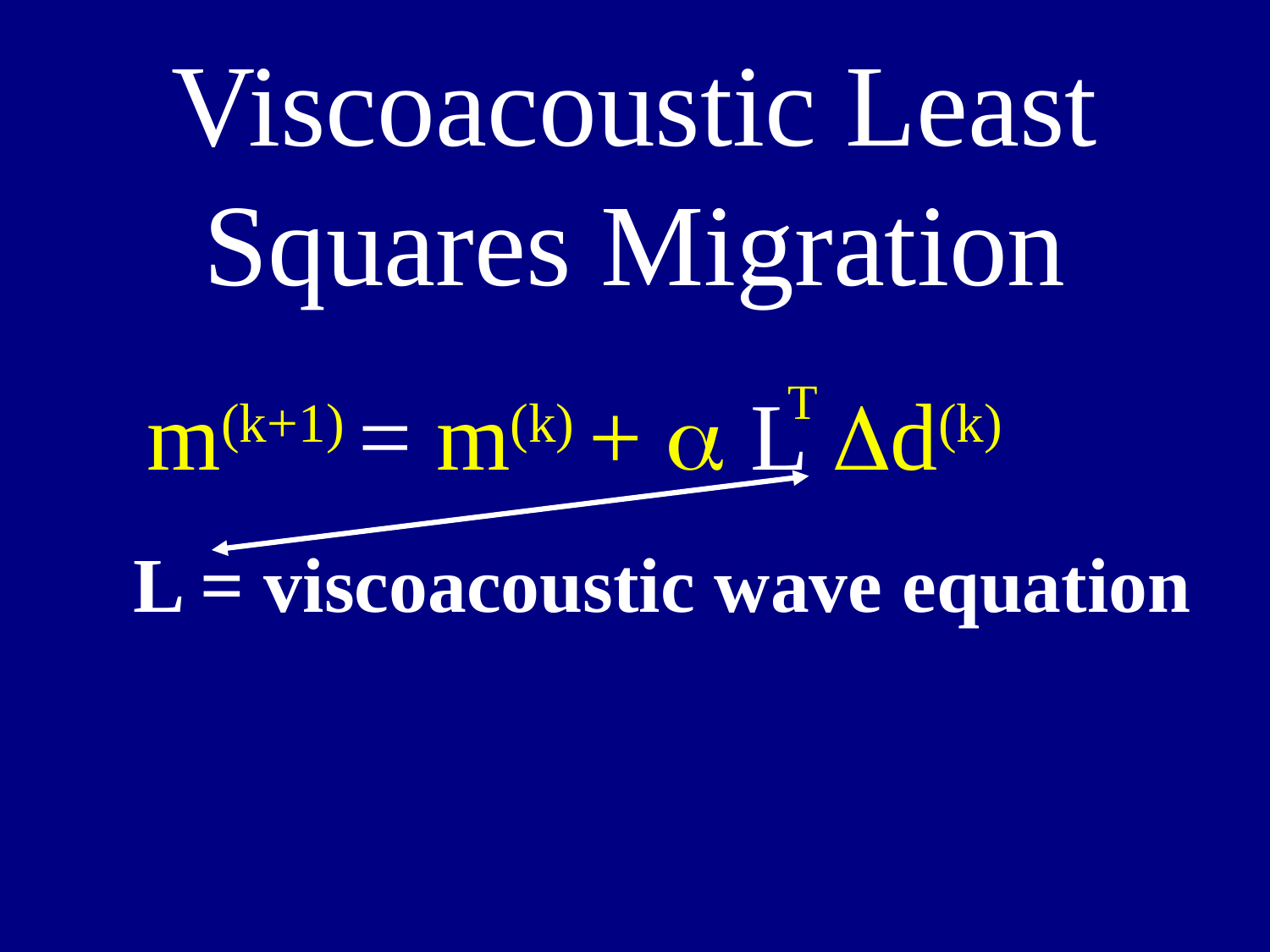

Viscoacoustic Least Squares Migration
T
m(k+1) = m(k) + α L Δd(k)
L = viscoacoustic wave equation